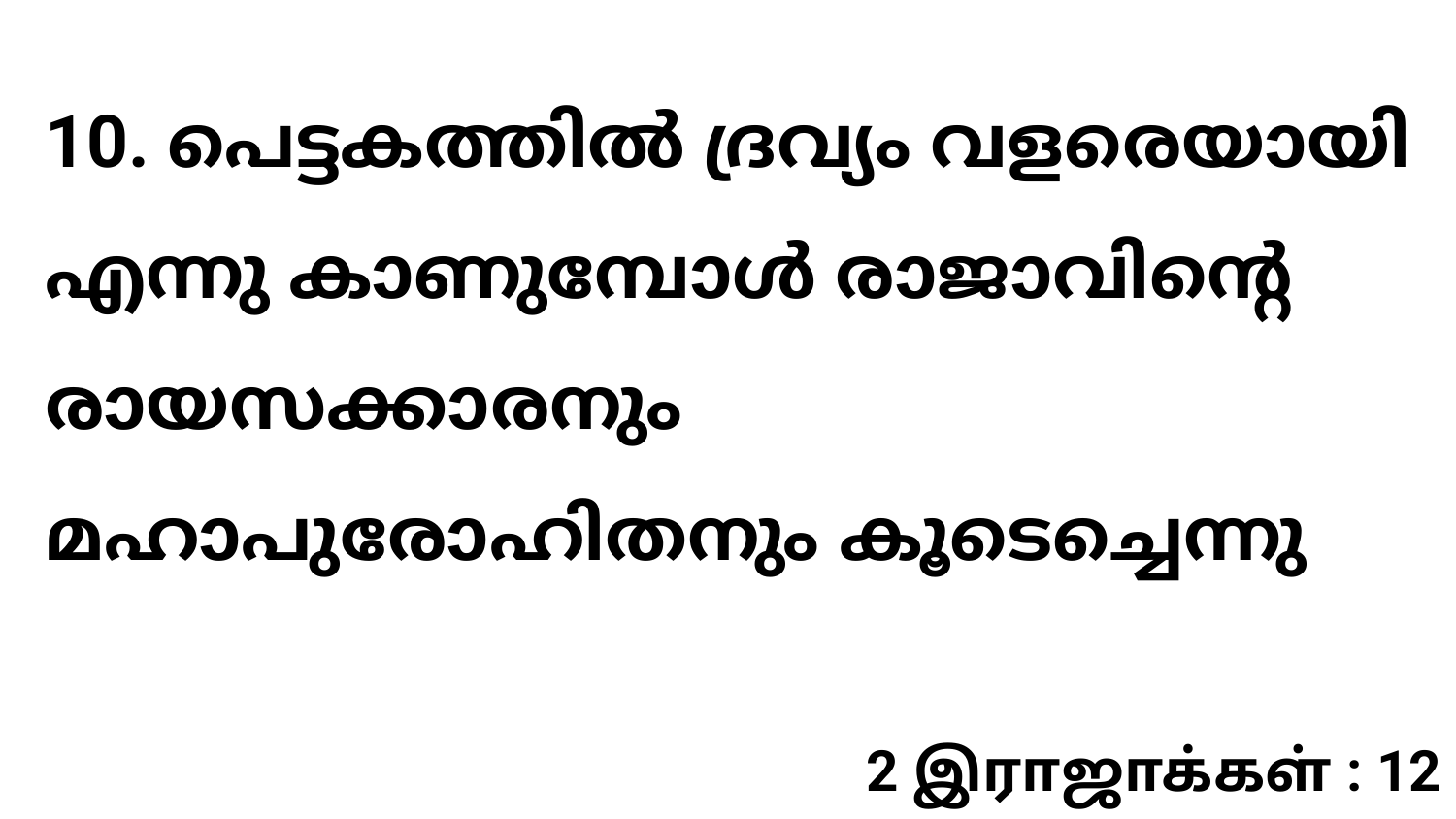

10. പെട്ടകത്തിൽ ദ്രവ്യം വളരെയായി എന്നു കാണുമ്പോൾ രാജാവിന്റെ രായസക്കാരനും മഹാപുരോഹിതനും കൂടെച്ചെന്നു
2 இராஜாக்கள் : 12